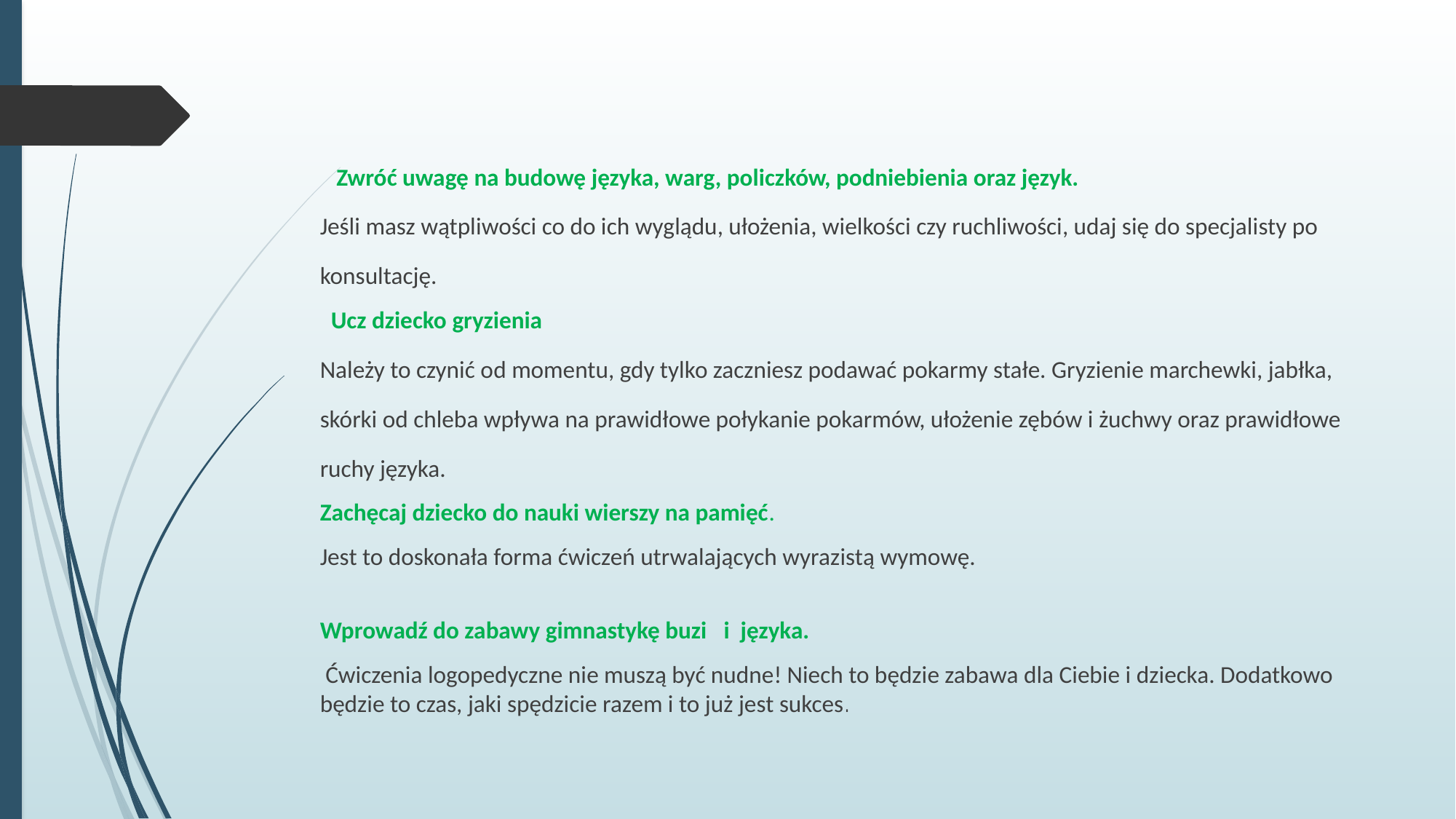

#
   Zwróć uwagę na budowę języka, warg, policzków, podniebienia oraz język.
Jeśli masz wątpliwości co do ich wyglądu, ułożenia, wielkości czy ruchliwości, udaj się do specjalisty po konsultację.
  Ucz dziecko gryzienia
Należy to czynić od momentu, gdy tylko zaczniesz podawać pokarmy stałe. Gryzienie marchewki, jabłka, skórki od chleba wpływa na prawidłowe połykanie pokarmów, ułożenie zębów i żuchwy oraz prawidłowe ruchy języka.
Zachęcaj dziecko do nauki wierszy na pamięć.
Jest to doskonała forma ćwiczeń utrwalających wyrazistą wymowę.
Wprowadź do zabawy gimnastykę buzi   i  języka.
 Ćwiczenia logopedyczne nie muszą być nudne! Niech to będzie zabawa dla Ciebie i dziecka. Dodatkowo będzie to czas, jaki spędzicie razem i to już jest sukces.